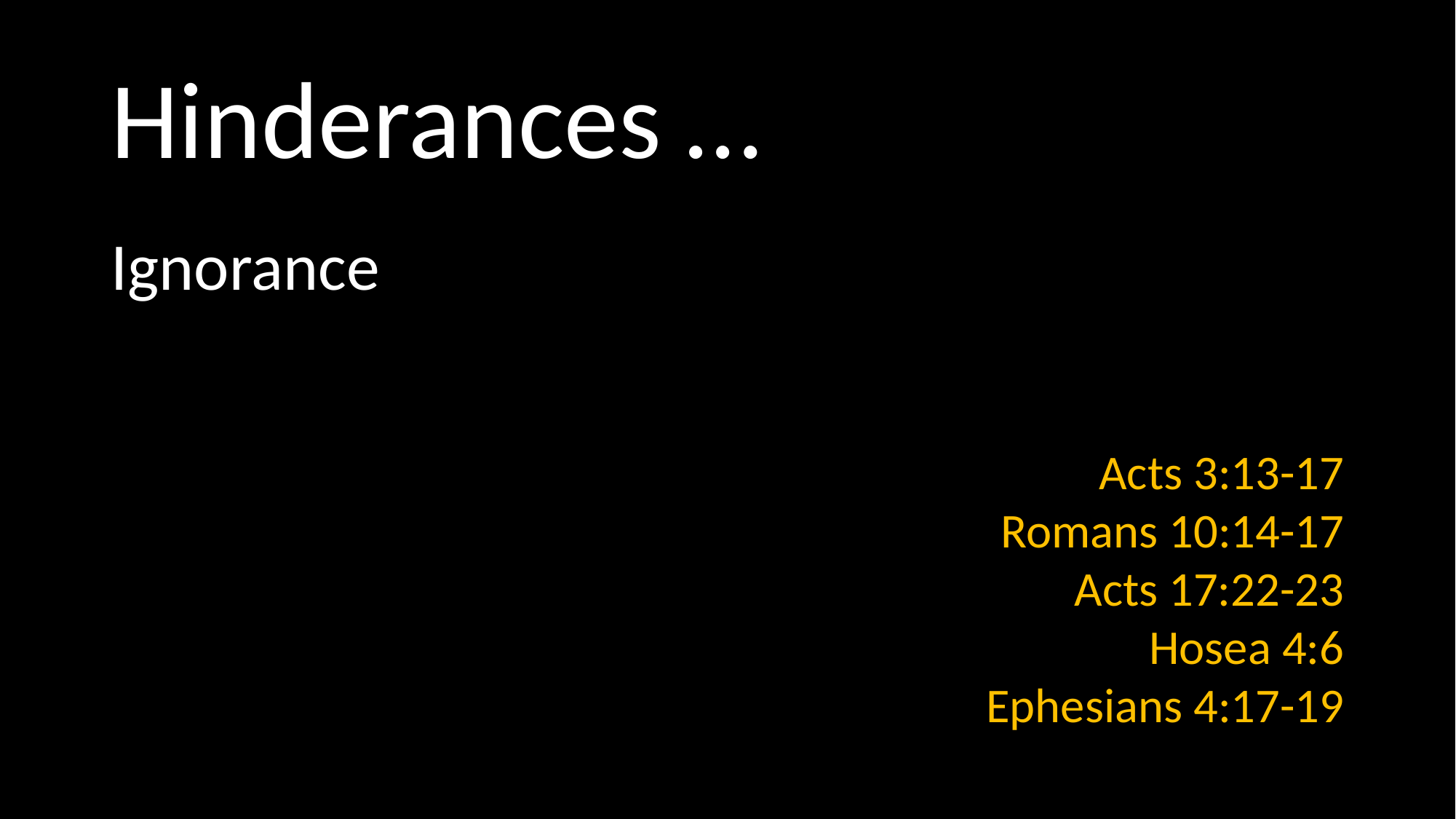

# Hinderances …
Ignorance
Acts 3:13-17
Romans 10:14-17
Acts 17:22-23
Hosea 4:6
Ephesians 4:17-19